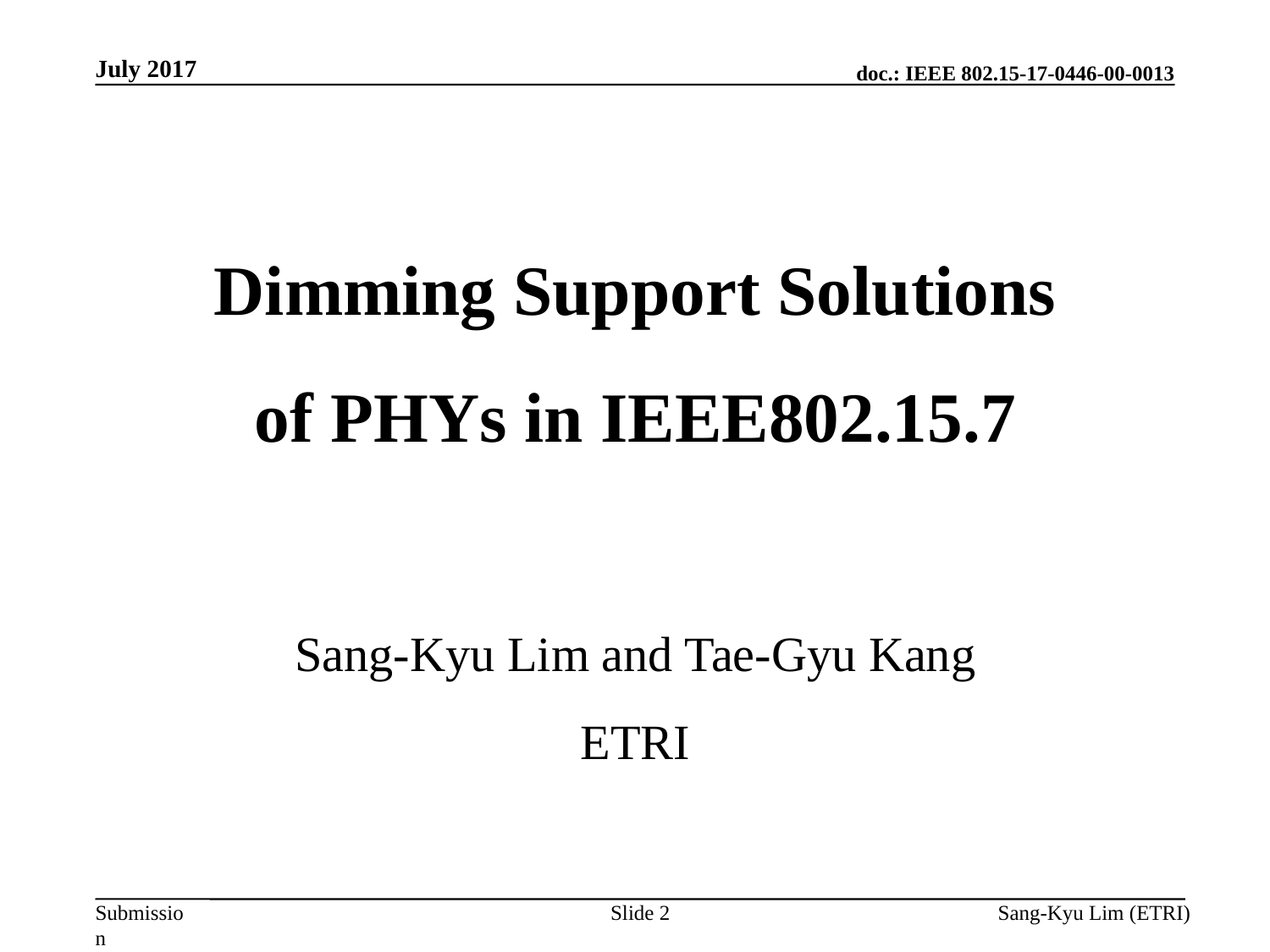

July 2017
Dimming Support Solutions
of PHYs in IEEE802.15.7
Sang-Kyu Lim and Tae-Gyu Kang
ETRI
Slide 2
Sang-Kyu Lim (ETRI)